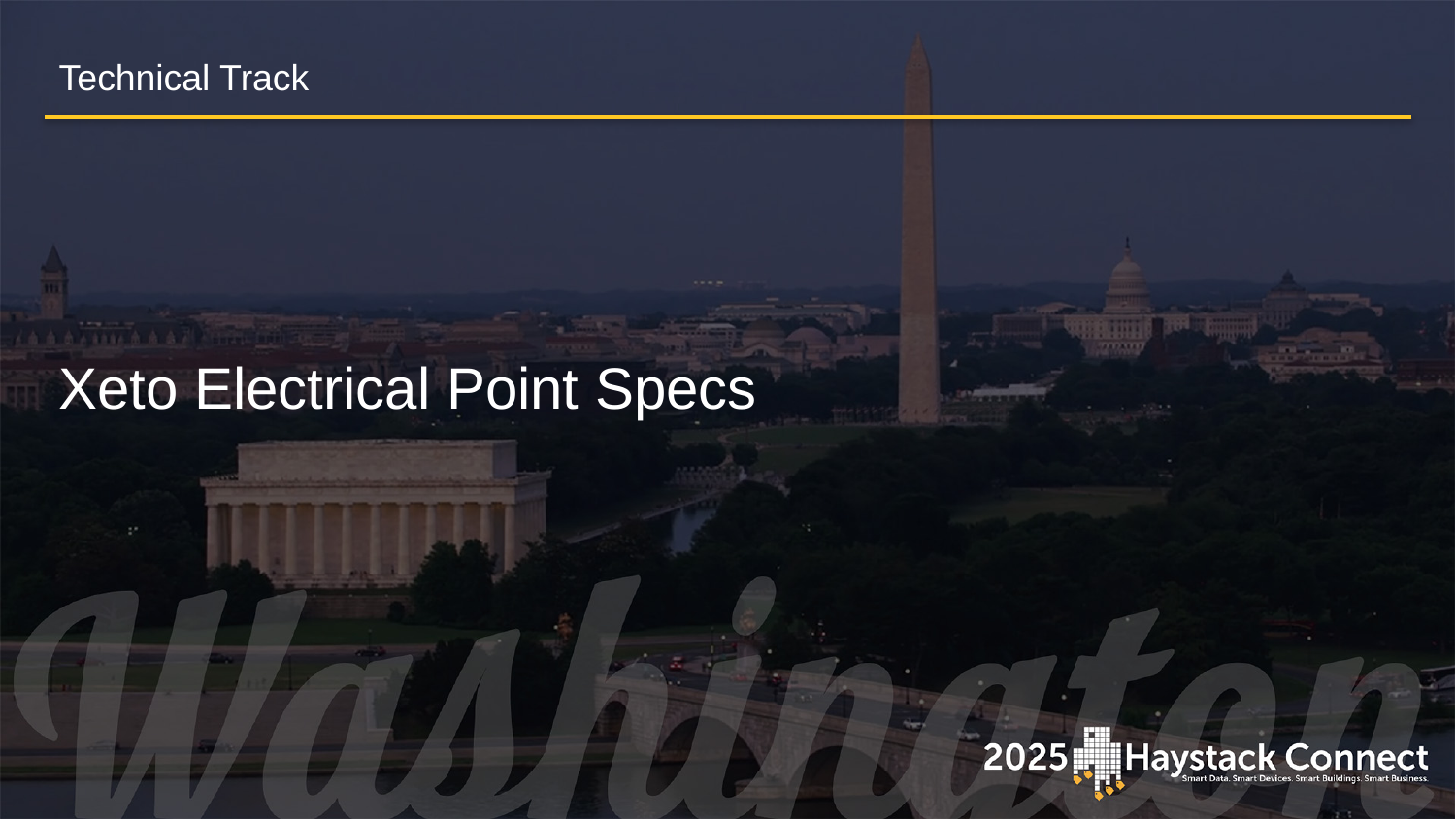

Technical Track
# Xeto Electrical Point Specs